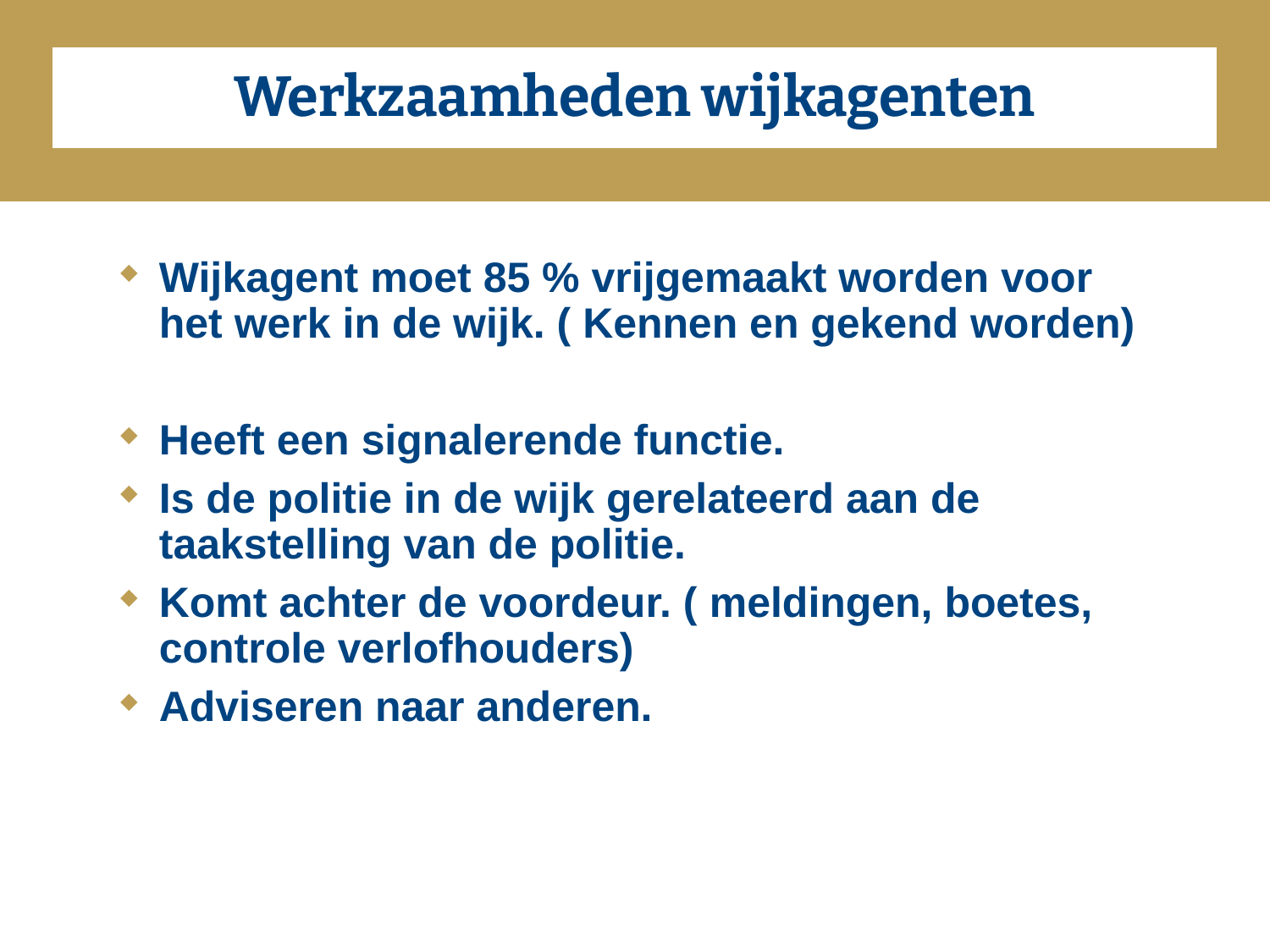

Wijkagent moet 85 % vrijgemaakt worden voor het werk in de wijk. ( Kennen en gekend worden)

Heeft een signalerende functie.
Is de politie in de wijk gerelateerd aan de taakstelling van de politie.
Komt achter de voordeur. ( meldingen, boetes, controle verlofhouders)
Adviseren naar anderen.
Werkzaamheden wijkagenten